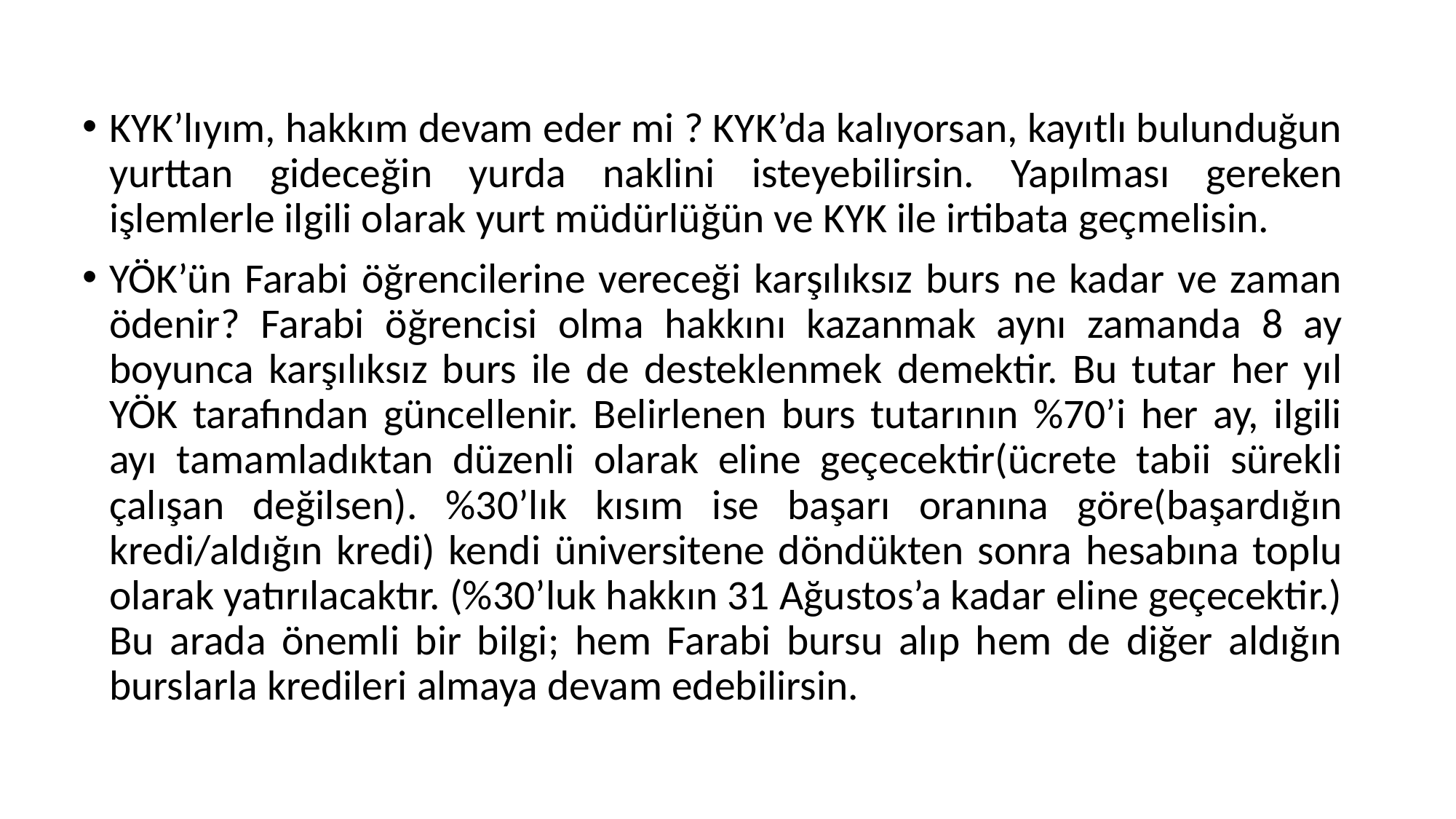

KYK’lıyım, hakkım devam eder mi ? KYK’da kalıyorsan, kayıtlı bulunduğun yurttan gideceğin yurda naklini isteyebilirsin. Yapılması gereken işlemlerle ilgili olarak yurt müdürlüğün ve KYK ile irtibata geçmelisin.
YÖK’ün Farabi öğrencilerine vereceği karşılıksız burs ne kadar ve zaman ödenir? Farabi öğrencisi olma hakkını kazanmak aynı zamanda 8 ay boyunca karşılıksız burs ile de desteklenmek demektir. Bu tutar her yıl YÖK tarafından güncellenir. Belirlenen burs tutarının %70’i her ay, ilgili ayı tamamladıktan düzenli olarak eline geçecektir(ücrete tabii sürekli çalışan değilsen). %30’lık kısım ise başarı oranına göre(başardığın kredi/aldığın kredi) kendi üniversitene döndükten sonra hesabına toplu olarak yatırılacaktır. (%30’luk hakkın 31 Ağustos’a kadar eline geçecektir.) Bu arada önemli bir bilgi; hem Farabi bursu alıp hem de diğer aldığın burslarla kredileri almaya devam edebilirsin.